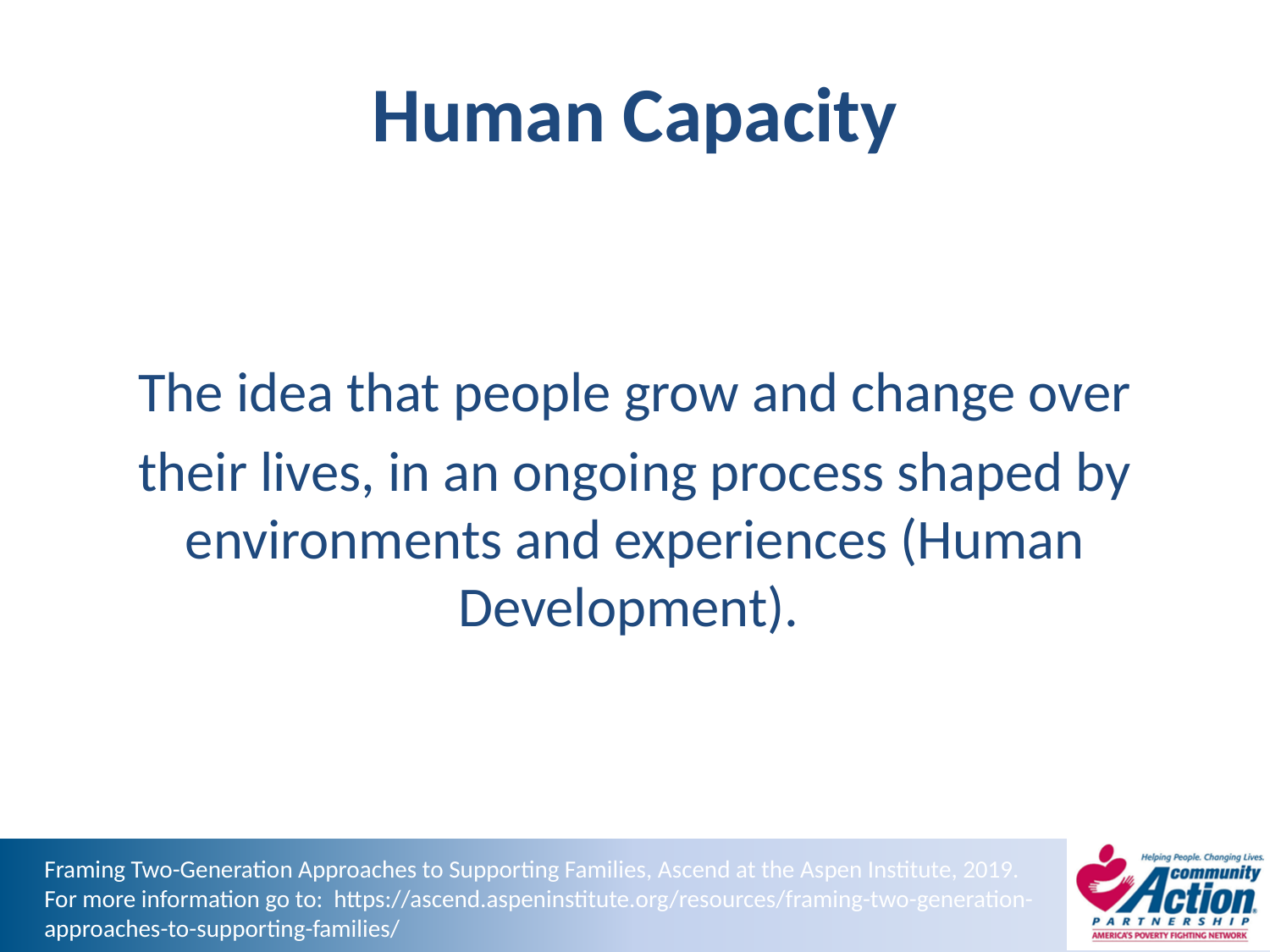

# Human Capacity
 The idea that people grow and change over
their lives, in an ongoing process shaped by environments and experiences (Human Development).
Framing Two-Generation Approaches to Supporting Families, Ascend at the Aspen Institute, 2019.  For more information go to:  https://ascend.aspeninstitute.org/resources/framing-two-generation-approaches-to-supporting-families/